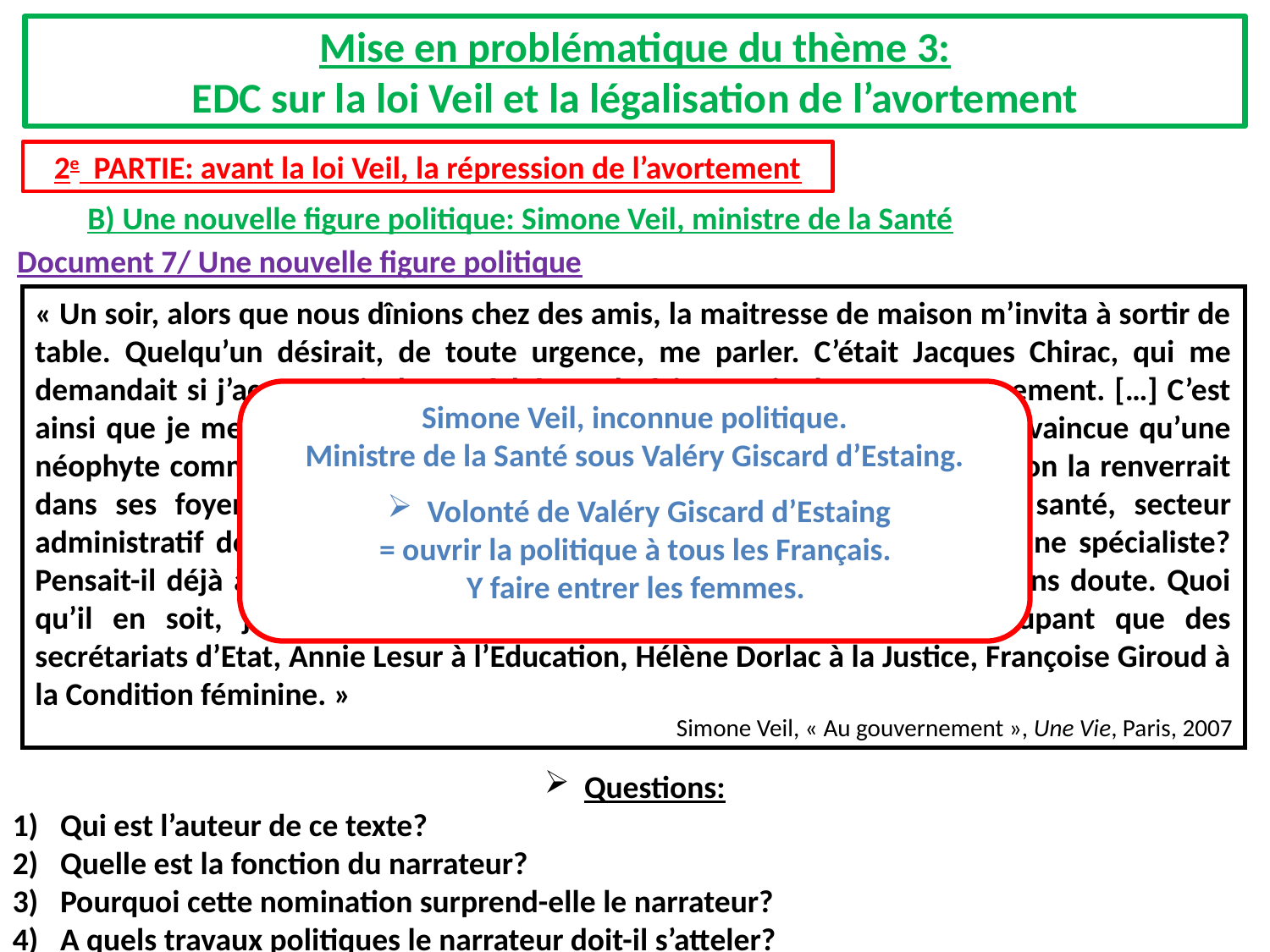

Mise en problématique du thème 3:
EDC sur la loi Veil et la légalisation de l’avortement
2e  PARTIE: avant la loi Veil, la répression de l’avortement
B) Une nouvelle figure politique: Simone Veil, ministre de la Santé
Document 7/ Une nouvelle figure politique
« Un soir, alors que nous dînions chez des amis, la maitresse de maison m’invita à sortir de table. Quelqu’un désirait, de toute urgence, me parler. C’était Jacques Chirac, qui me demandait si j’accepterais, le cas échéant, de faire partie de son gouvernement. […] C’est ainsi que je me suis retrouvée dès le lendemain ministre de la Santé, convaincue qu’une néophyte comme moi n’allait pas tarder à commettre une sottise telle qu’on la renverrait dans ses foyers. En outre, pourquoi le Président m’avait-il confié la santé, secteur administratif dont je n’étais pas, et c’est le moins que l’on puisse dire, une spécialiste? Pensait-il déjà à l’IVG, thème sur lequel il avait pris des engagements? Sans doute. Quoi qu’il en soit, j’étais la seule femme ministre, mes consoeurs n’occupant que des secrétariats d’Etat, Annie Lesur à l’Education, Hélène Dorlac à la Justice, Françoise Giroud à la Condition féminine. »
Simone Veil, « Au gouvernement », Une Vie, Paris, 2007

Simone Veil, inconnue politique.
Ministre de la Santé sous Valéry Giscard d’Estaing.

Volonté de Valéry Giscard d’Estaing
= ouvrir la politique à tous les Français.
Y faire entrer les femmes.
Questions:
Qui est l’auteur de ce texte?
Quelle est la fonction du narrateur?
Pourquoi cette nomination surprend-elle le narrateur?
A quels travaux politiques le narrateur doit-il s’atteler?